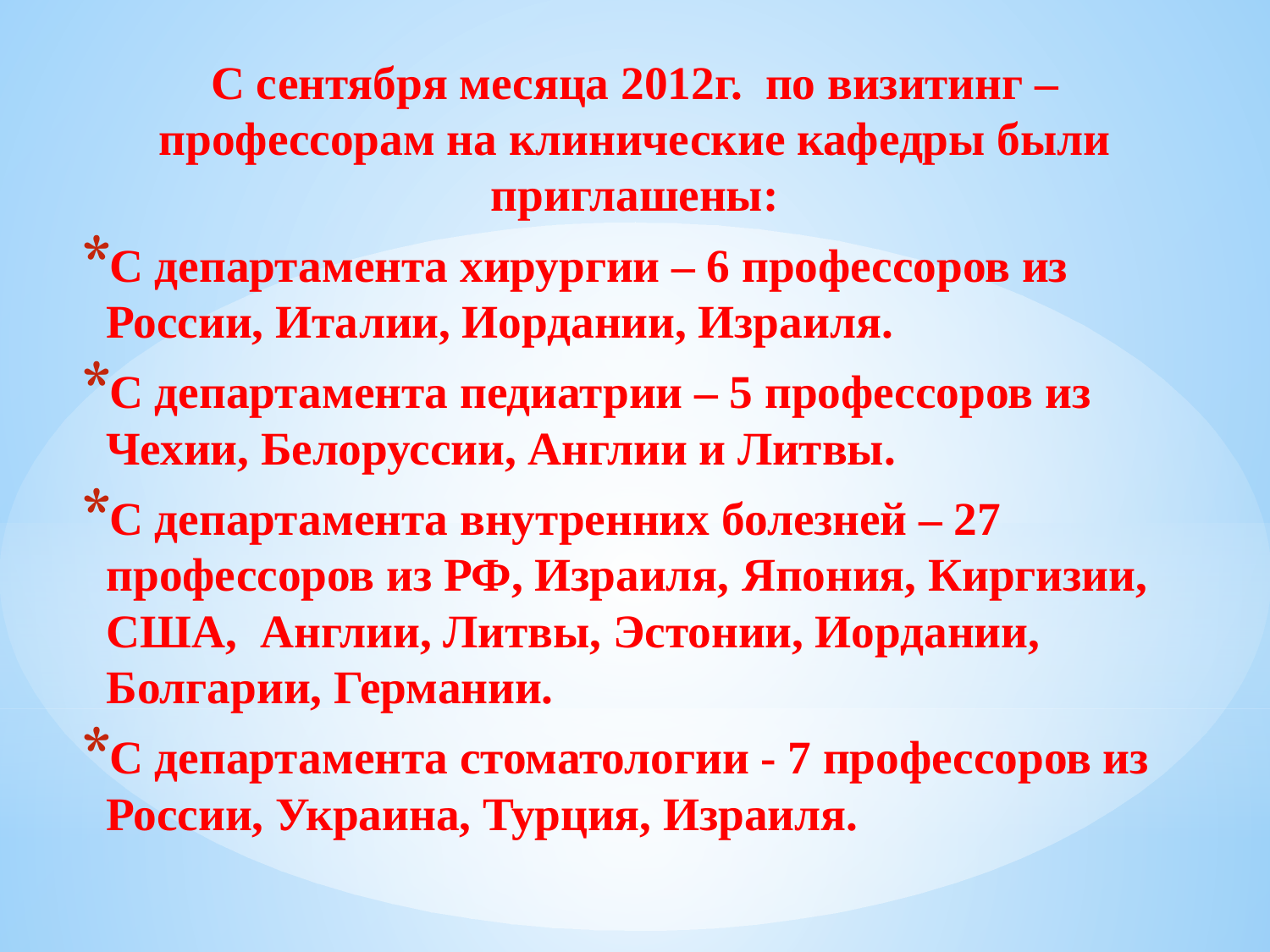

С сентября месяца 2012г.  по визитинг –профессорам на клинические кафедры были приглашены:
С департамента хирургии – 6 профессоров из России, Италии, Иордании, Израиля.
С департамента педиатрии – 5 профессоров из Чехии, Белоруссии, Англии и Литвы.
С департамента внутренних болезней – 27 профессоров из РФ, Израиля, Япония, Киргизии, США,  Англии, Литвы, Эстонии, Иордании, Болгарии, Германии.
С департамента стоматологии - 7 профессоров из России, Украина, Турция, Израиля.